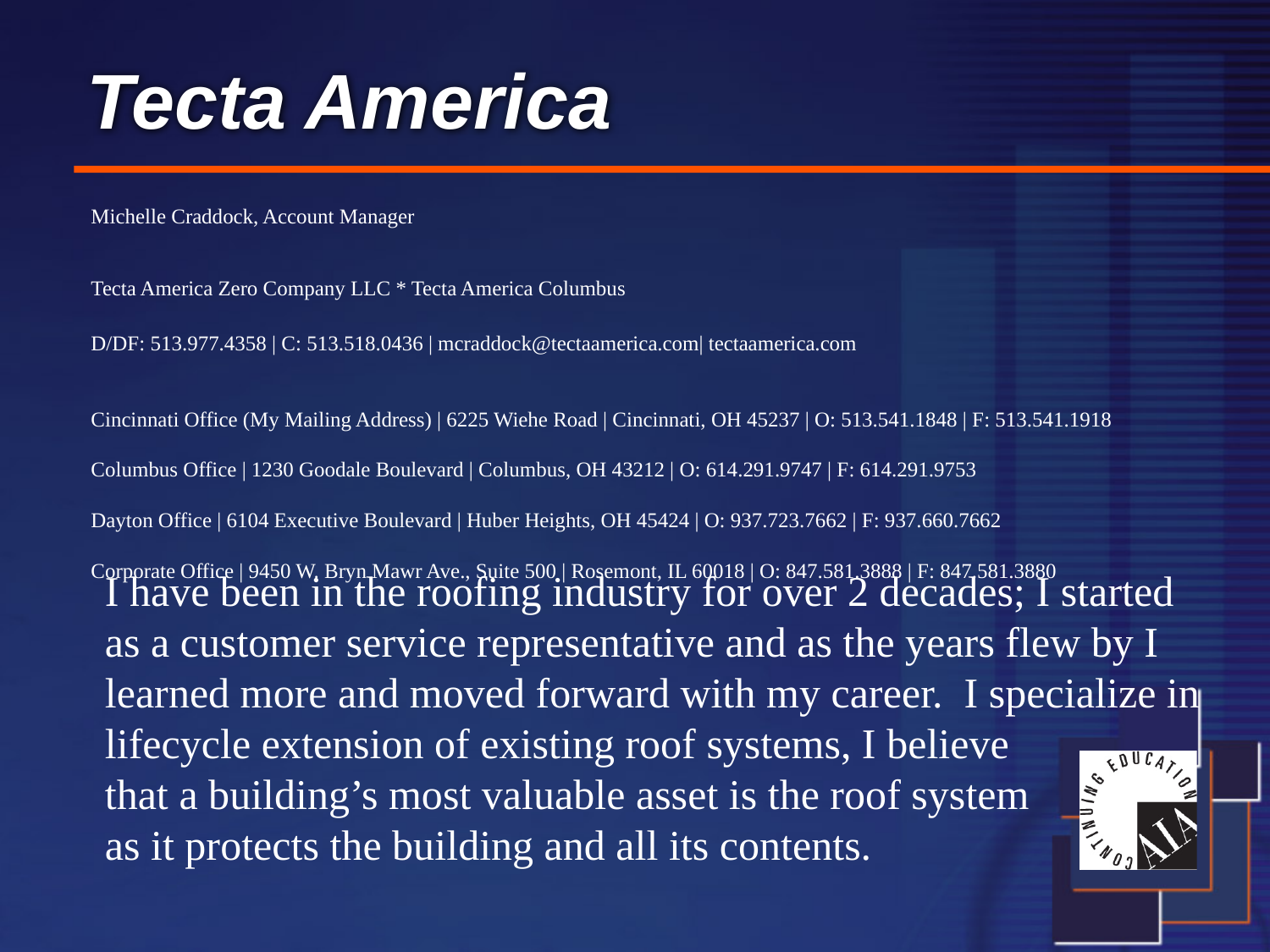

# Tecta America
Michelle Craddock, Account Manager

Tecta America Zero Company LLC * Tecta America Columbus

D/DF: 513.977.4358 | C: 513.518.0436 | mcraddock@tectaamerica.com| tectaamerica.com

Cincinnati Office (My Mailing Address) | 6225 Wiehe Road | Cincinnati, OH 45237 | O: 513.541.1848 | F: 513.541.1918

Columbus Office | 1230 Goodale Boulevard | Columbus, OH 43212 | O: 614.291.9747 | F: 614.291.9753

Dayton Office | 6104 Executive Boulevard | Huber Heights, OH 45424 | O: 937.723.7662 | F: 937.660.7662

Corporate Office | 9450 W. Bryn Mawr Ave., Suite 500 | Rosemont, IL 60018 | O: 847.581.3888 | F: 847.581.3880
I have been in the roofing industry for over 2 decades; I started as a customer service representative and as the years flew by I learned more and moved forward with my career.  I specialize in lifecycle extension of existing roof systems, I believe
that a building’s most valuable asset is the roof system
as it protects the building and all its contents.